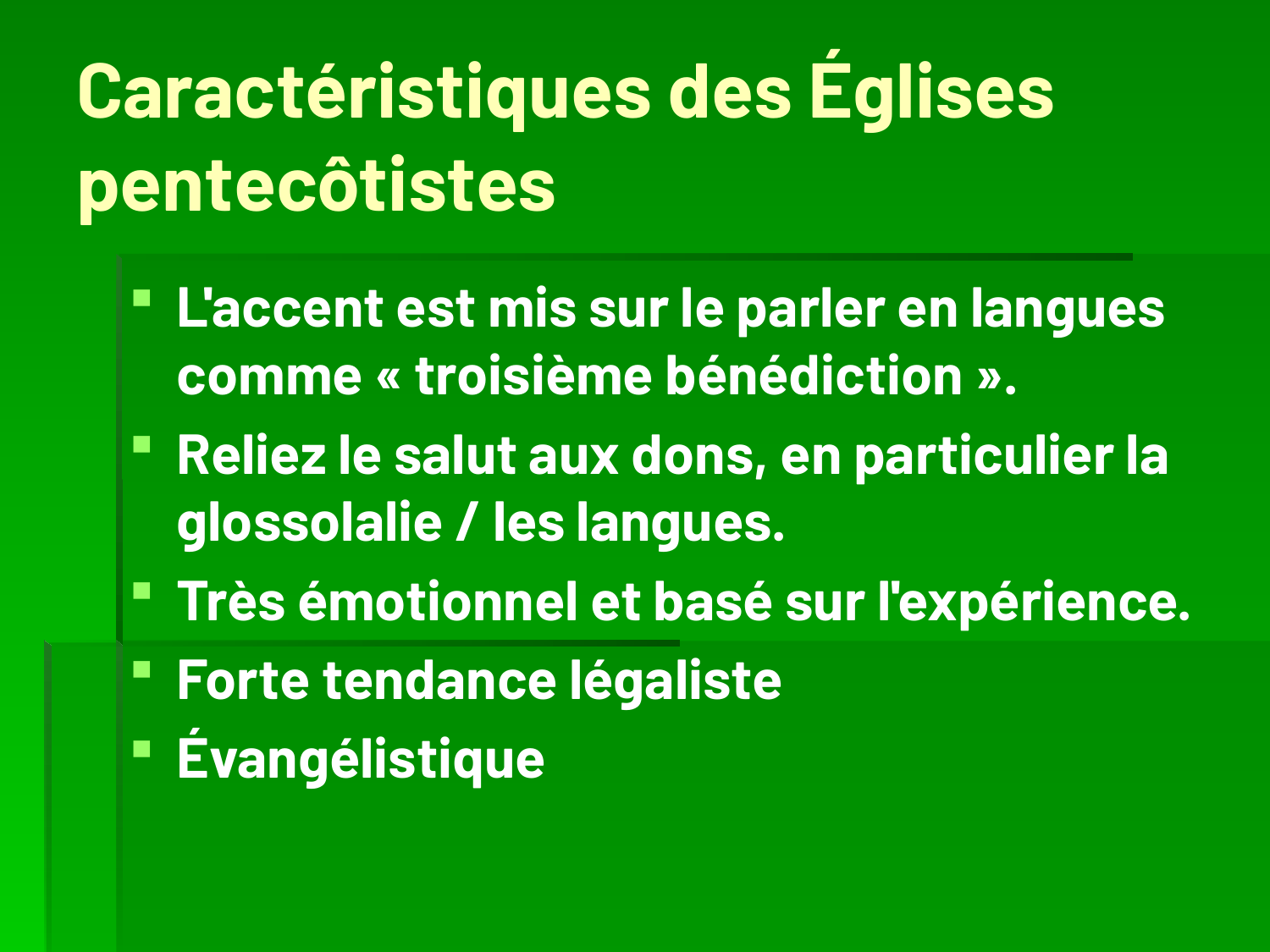

# Caractéristiques des Églises pentecôtistes
L'accent est mis sur le parler en langues comme « troisième bénédiction ».
Reliez le salut aux dons, en particulier la glossolalie / les langues.
Très émotionnel et basé sur l'expérience.
Forte tendance légaliste
Évangélistique